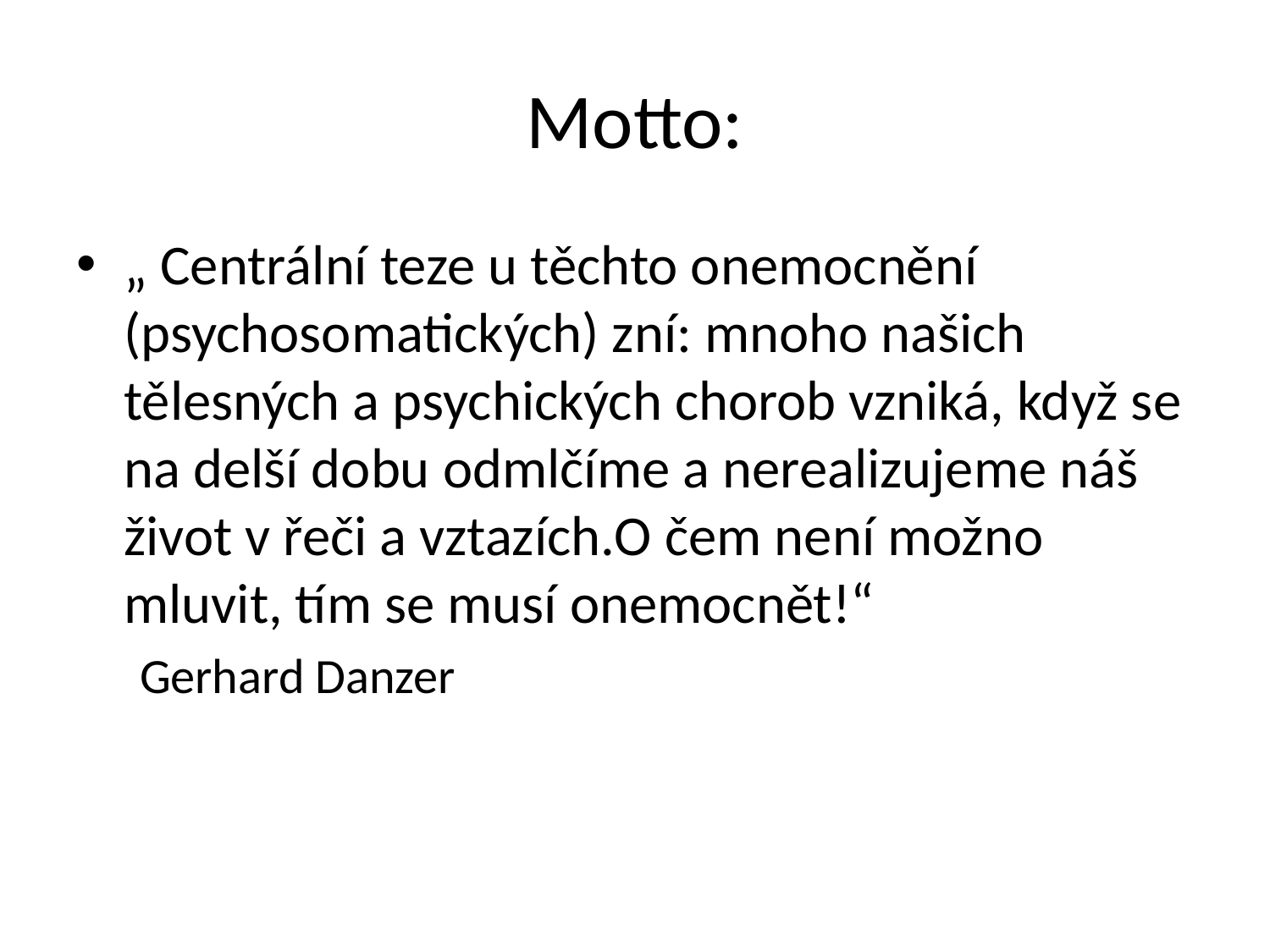

# Motto:
„ Centrální teze u těchto onemocnění (psychosomatických) zní: mnoho našich tělesných a psychických chorob vzniká, když se na delší dobu odmlčíme a nerealizujeme náš život v řeči a vztazích.O čem není možno mluvit, tím se musí onemocnět!“
Gerhard Danzer